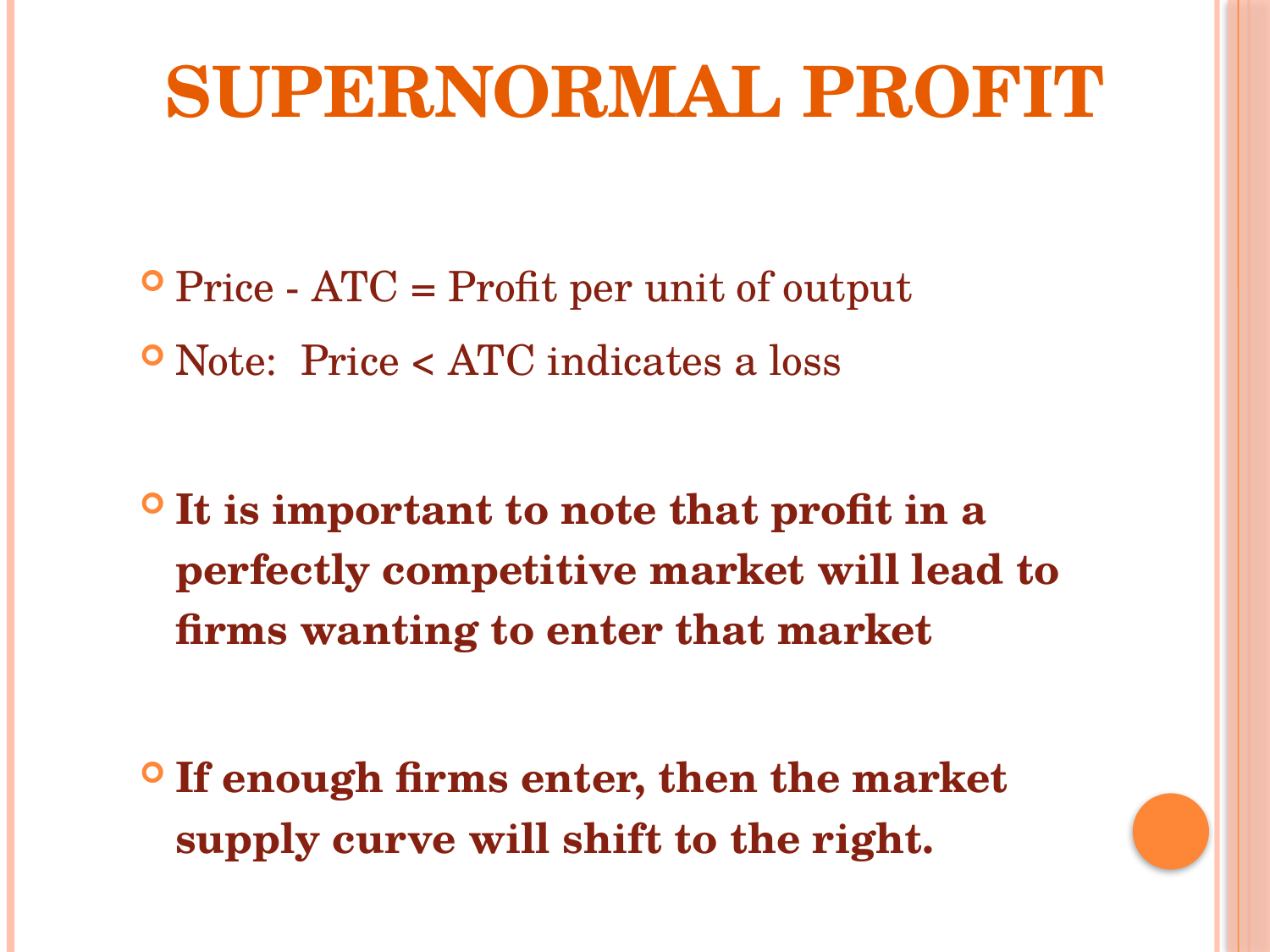

# Supernormal Profit
Price - ATC = Profit per unit of output
Note:  Price < ATC indicates a loss

It is important to note that profit in a perfectly competitive market will lead to firms wanting to enter that market

If enough firms enter, then the market supply curve will shift to the right.